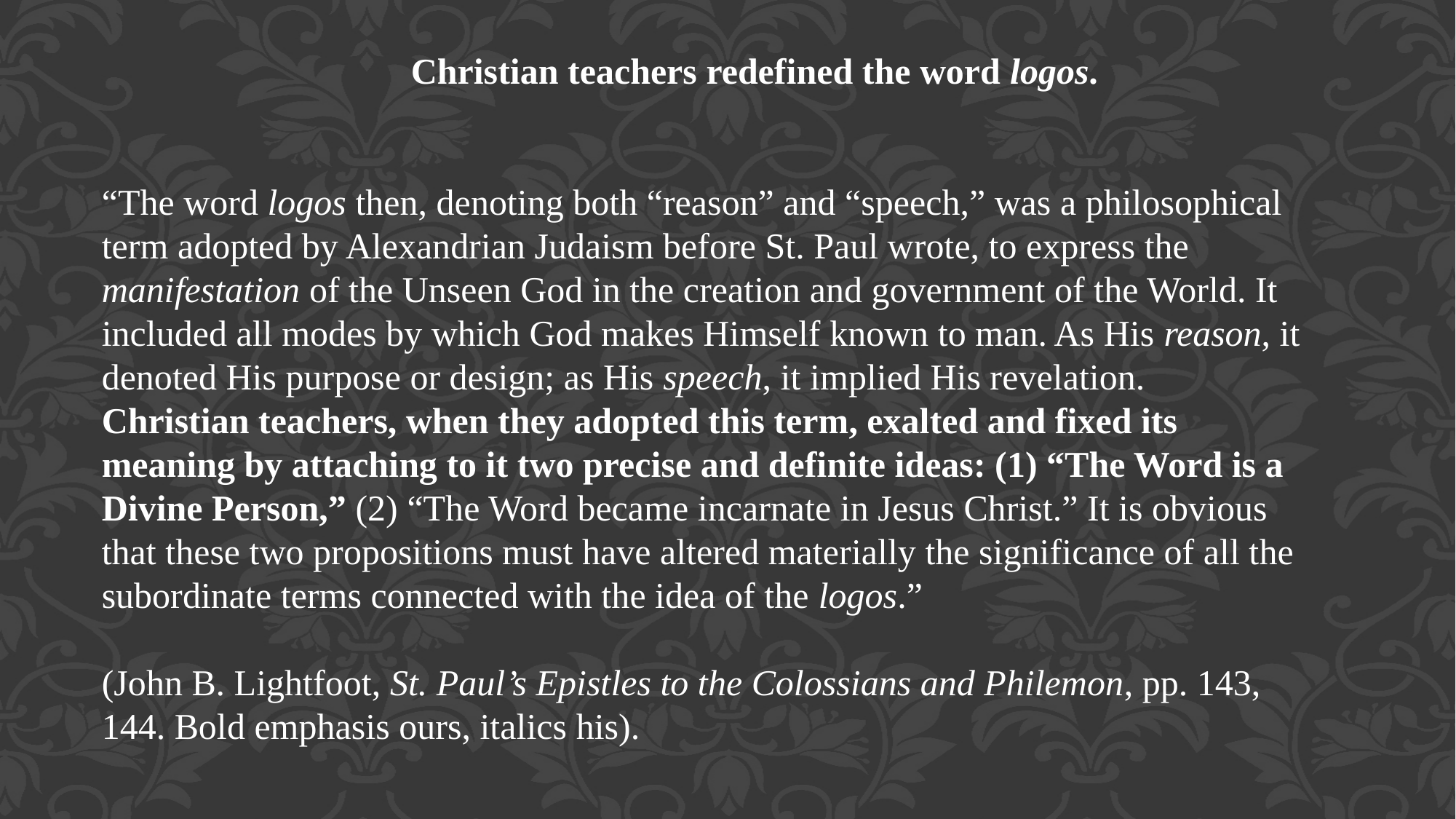

Christian teachers redefined the word logos.

“The word logos then, denoting both “reason” and “speech,” was a philosophical term adopted by Alexandrian Judaism before St. Paul wrote, to express the manifestation of the Unseen God in the creation and government of the World. It included all modes by which God makes Himself known to man. As His reason, it denoted His purpose or design; as His speech, it implied His revelation. Christian teachers, when they adopted this term, exalted and fixed its meaning by attaching to it two precise and definite ideas: (1) “The Word is a Divine Person,” (2) “The Word became incarnate in Jesus Christ.” It is obvious that these two propositions must have altered materially the significance of all the subordinate terms connected with the idea of the logos.”

(John B. Lightfoot, St. Paul’s Epistles to the Colossians and Philemon, pp. 143, 144. Bold emphasis ours, italics his).